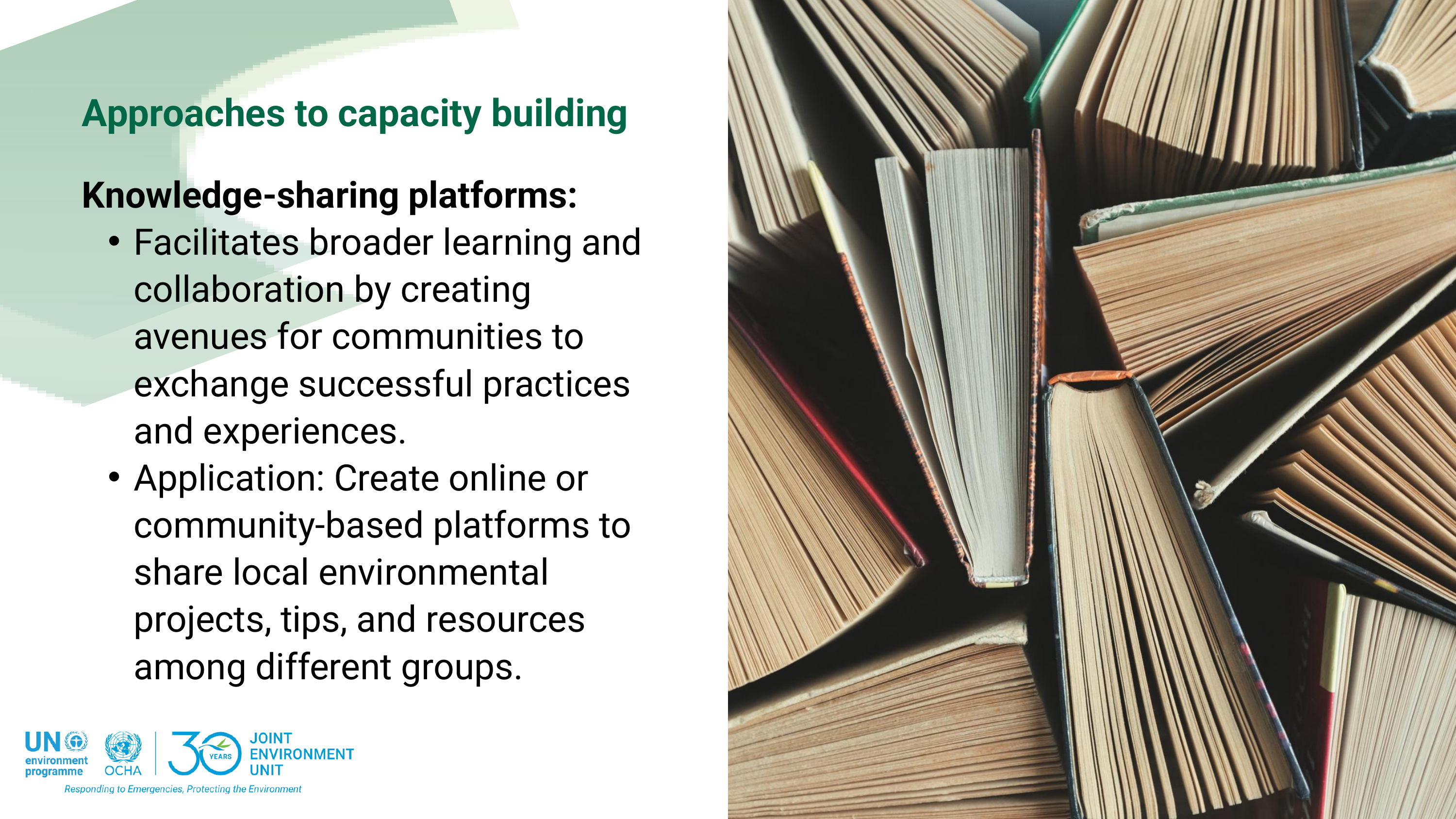

Approaches to capacity building
Knowledge-sharing platforms:
Facilitates broader learning and collaboration by creating avenues for communities to exchange successful practices and experiences.
Application: Create online or community-based platforms to share local environmental projects, tips, and resources among different groups.